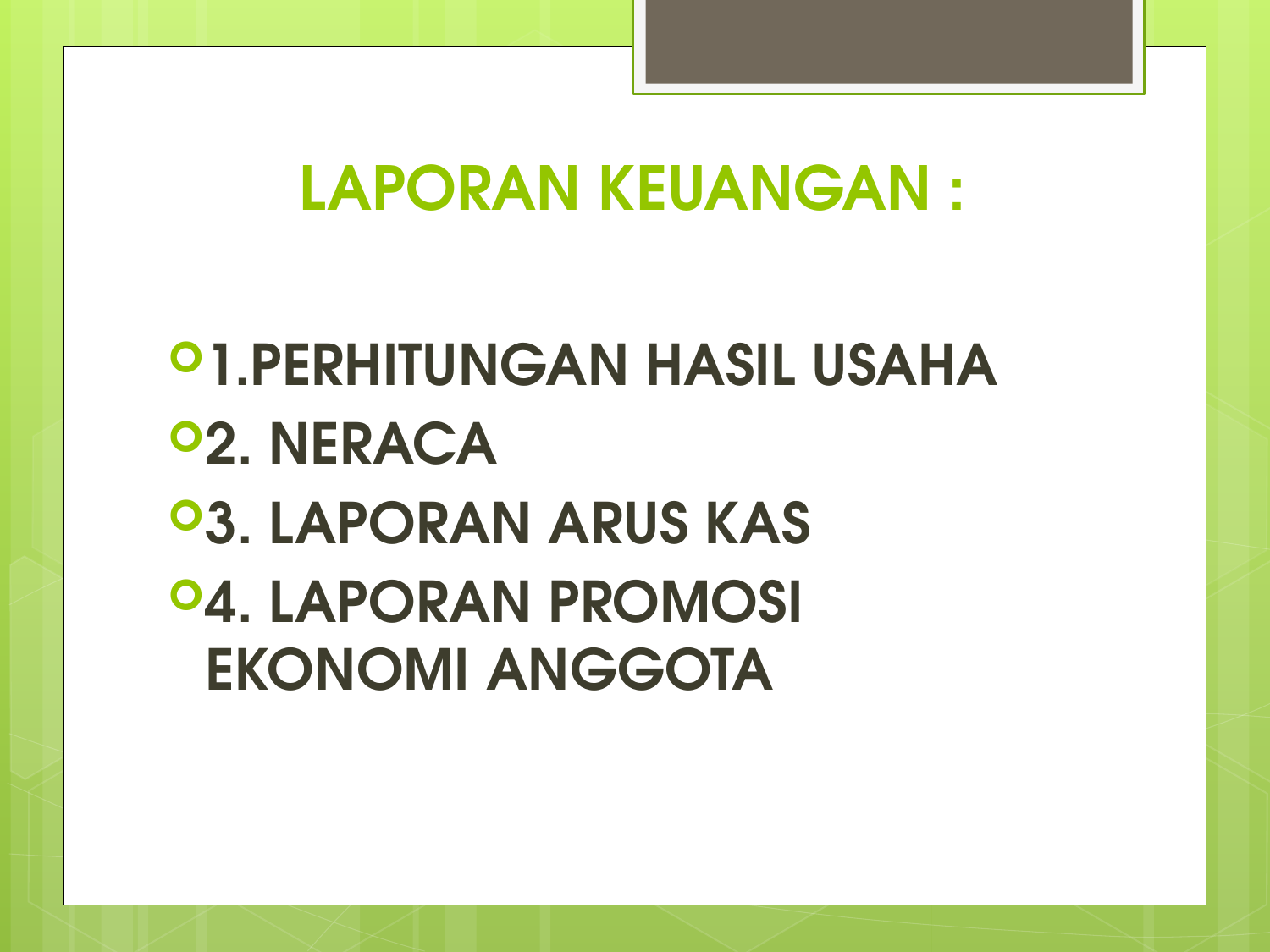

# LAPORAN KEUANGAN :
1.PERHITUNGAN HASIL USAHA
2. NERACA
3. LAPORAN ARUS KAS
4. LAPORAN PROMOSI EKONOMI ANGGOTA